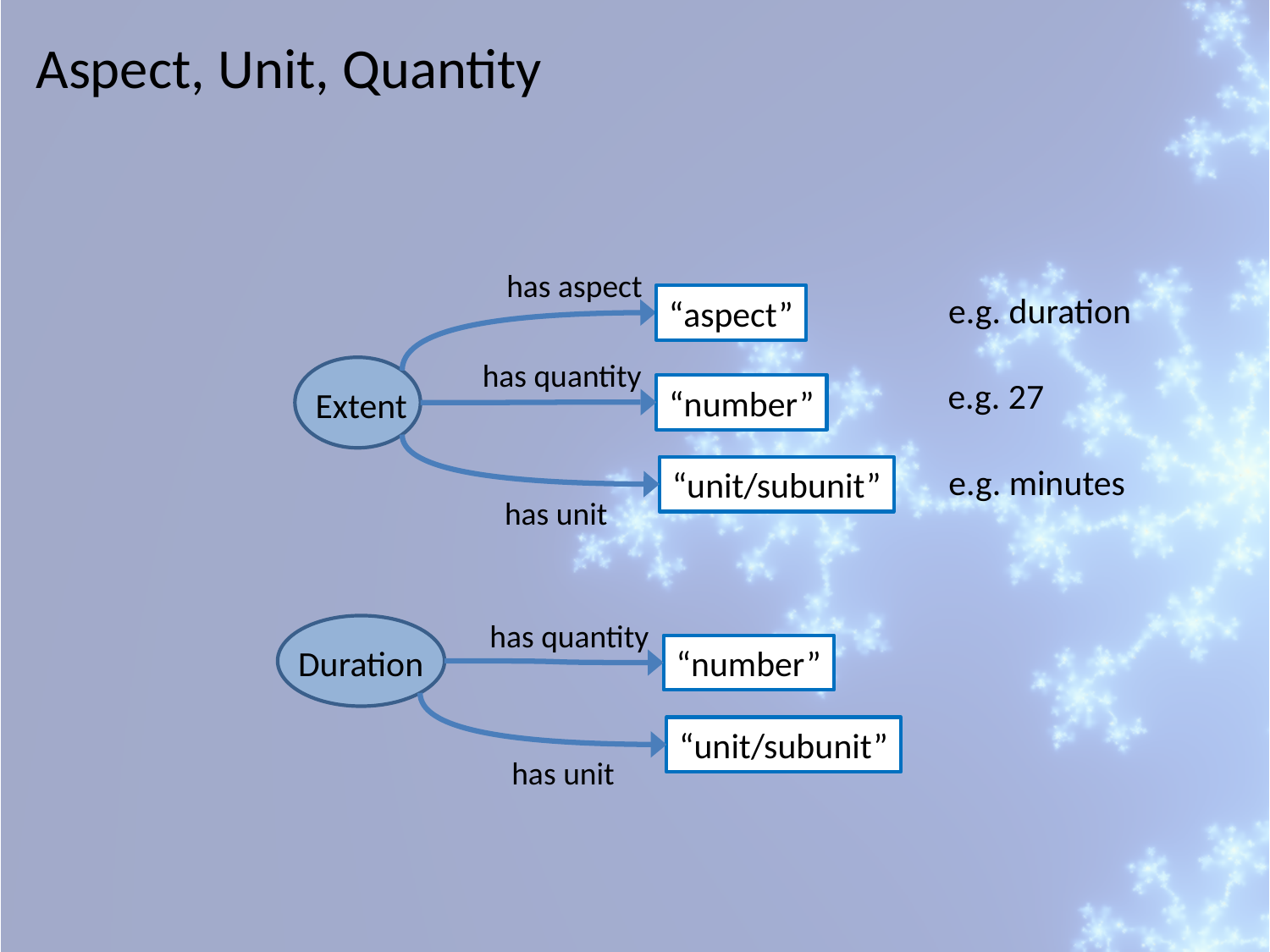

Aspect, Unit, Quantity
has aspect
e.g. duration
“aspect”
has quantity

Extent
e.g. 27
“number”
e.g. minutes
“unit/subunit”
has unit
has quantity

Duration
“number”
“unit/subunit”
has unit